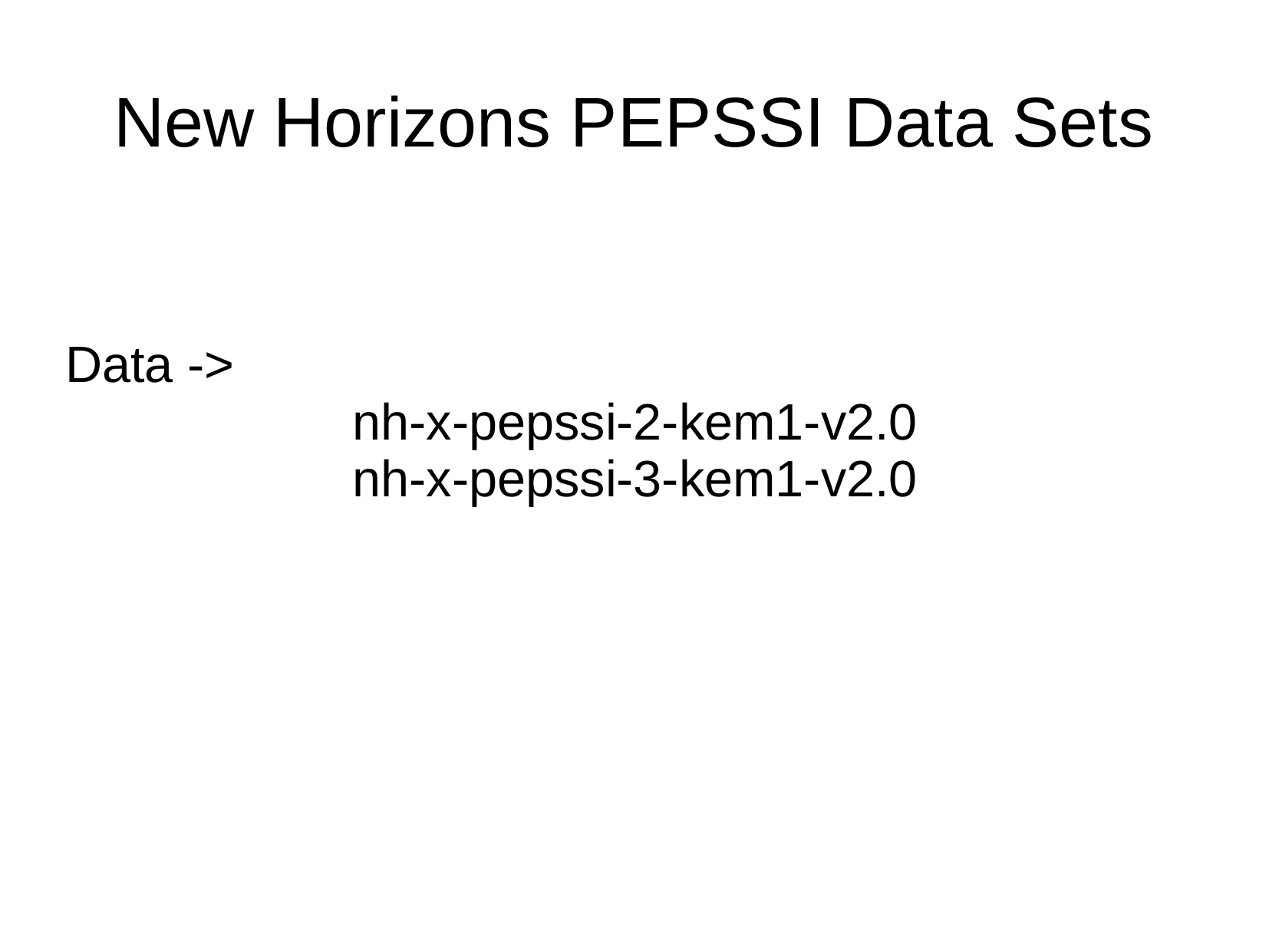

# New Horizons PEPSSI Data Sets
Data ->
nh-x-pepssi-2-kem1-v2.0
nh-x-pepssi-3-kem1-v2.0